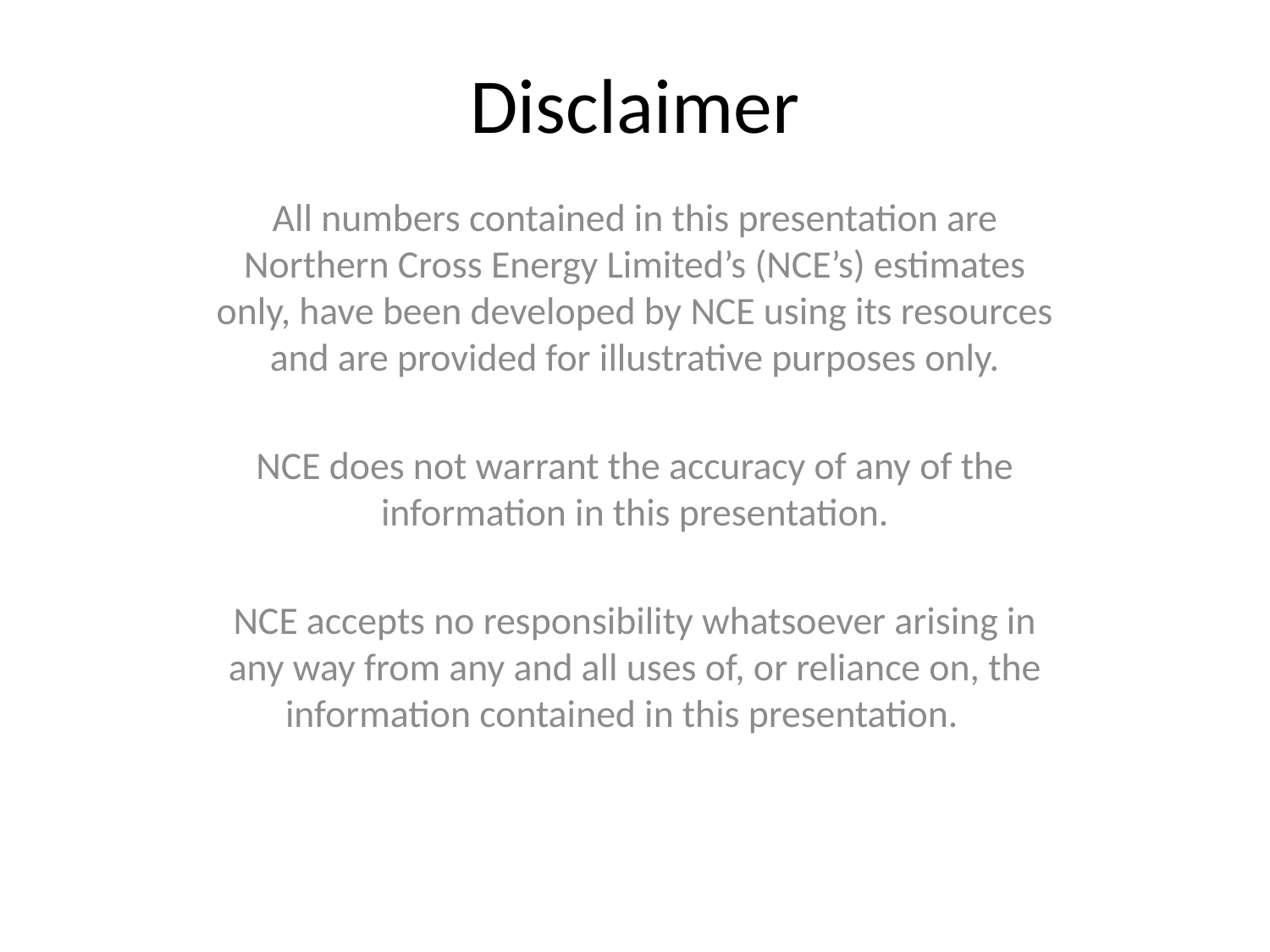

# Disclaimer
All numbers contained in this presentation are Northern Cross Energy Limited’s (NCE’s) estimates only, have been developed by NCE using its resources and are provided for illustrative purposes only.

NCE does not warrant the accuracy of any of the information in this presentation.

NCE accepts no responsibility whatsoever arising in any way from any and all uses of, or reliance on, the information contained in this presentation.